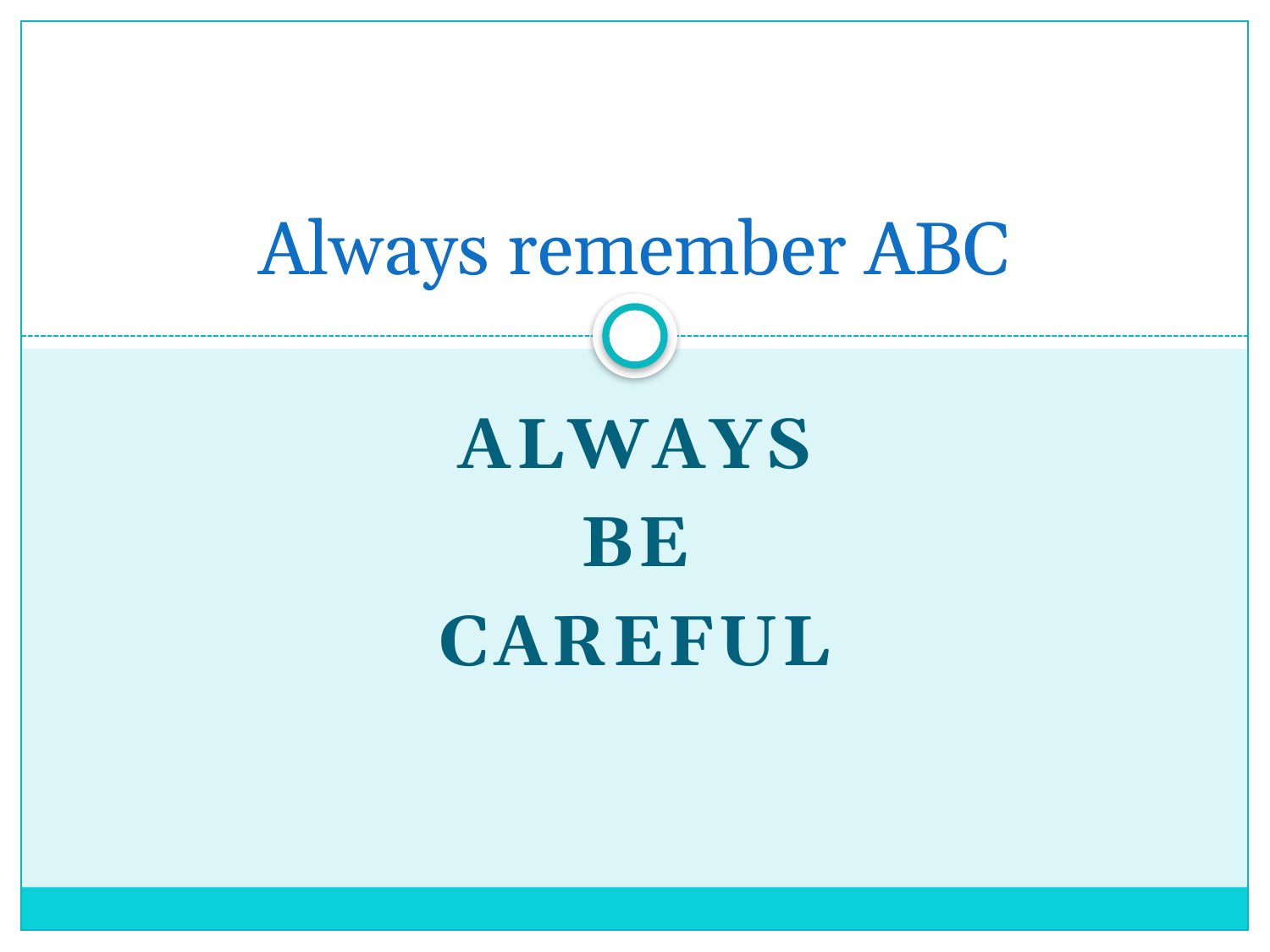

# Always remember ABC
Always
BE
Careful